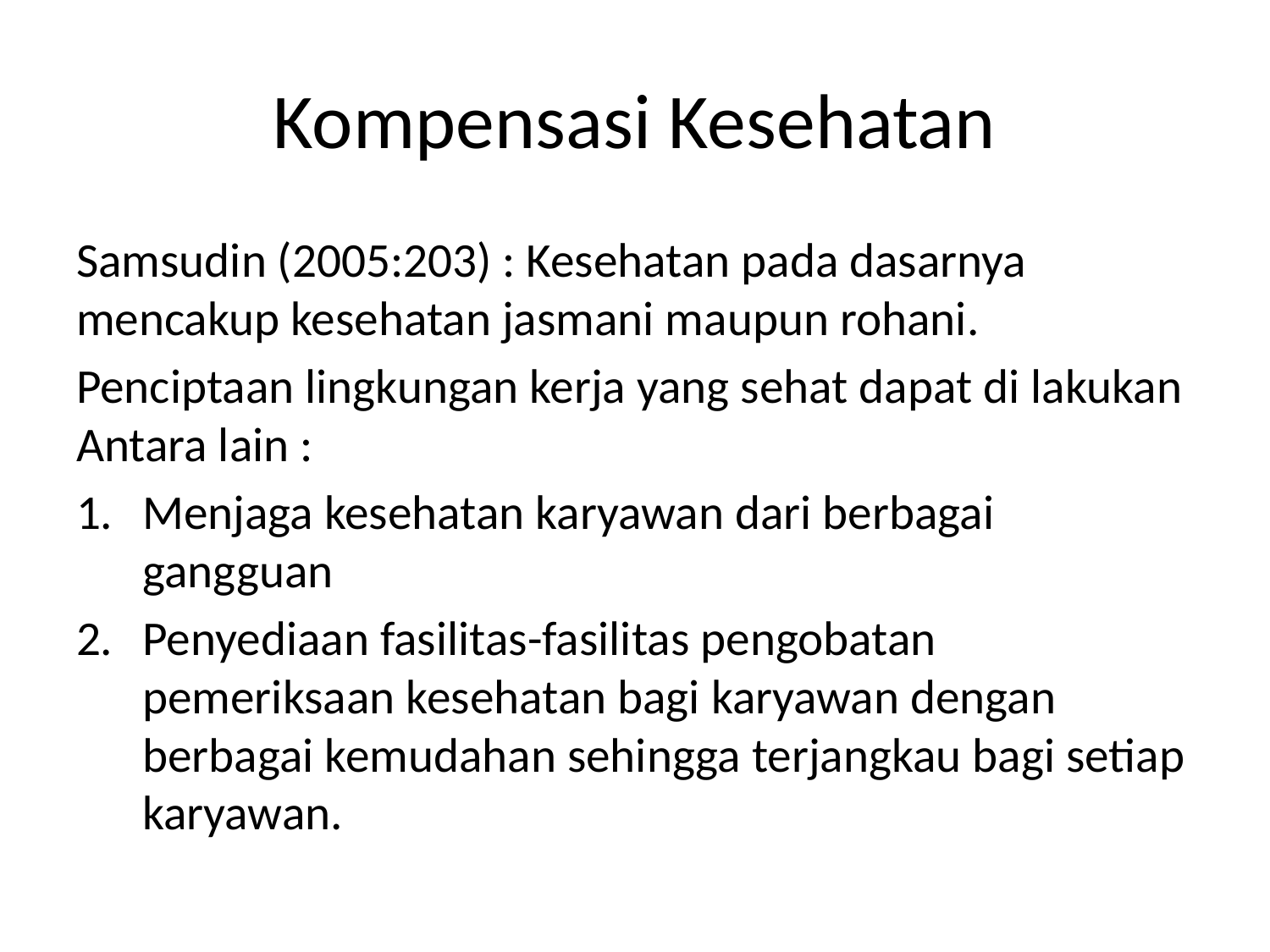

# Kompensasi Kesehatan
Samsudin (2005:203) : Kesehatan pada dasarnya mencakup kesehatan jasmani maupun rohani.
Penciptaan lingkungan kerja yang sehat dapat di lakukan Antara lain :
Menjaga kesehatan karyawan dari berbagai gangguan
Penyediaan fasilitas-fasilitas pengobatan pemeriksaan kesehatan bagi karyawan dengan berbagai kemudahan sehingga terjangkau bagi setiap karyawan.